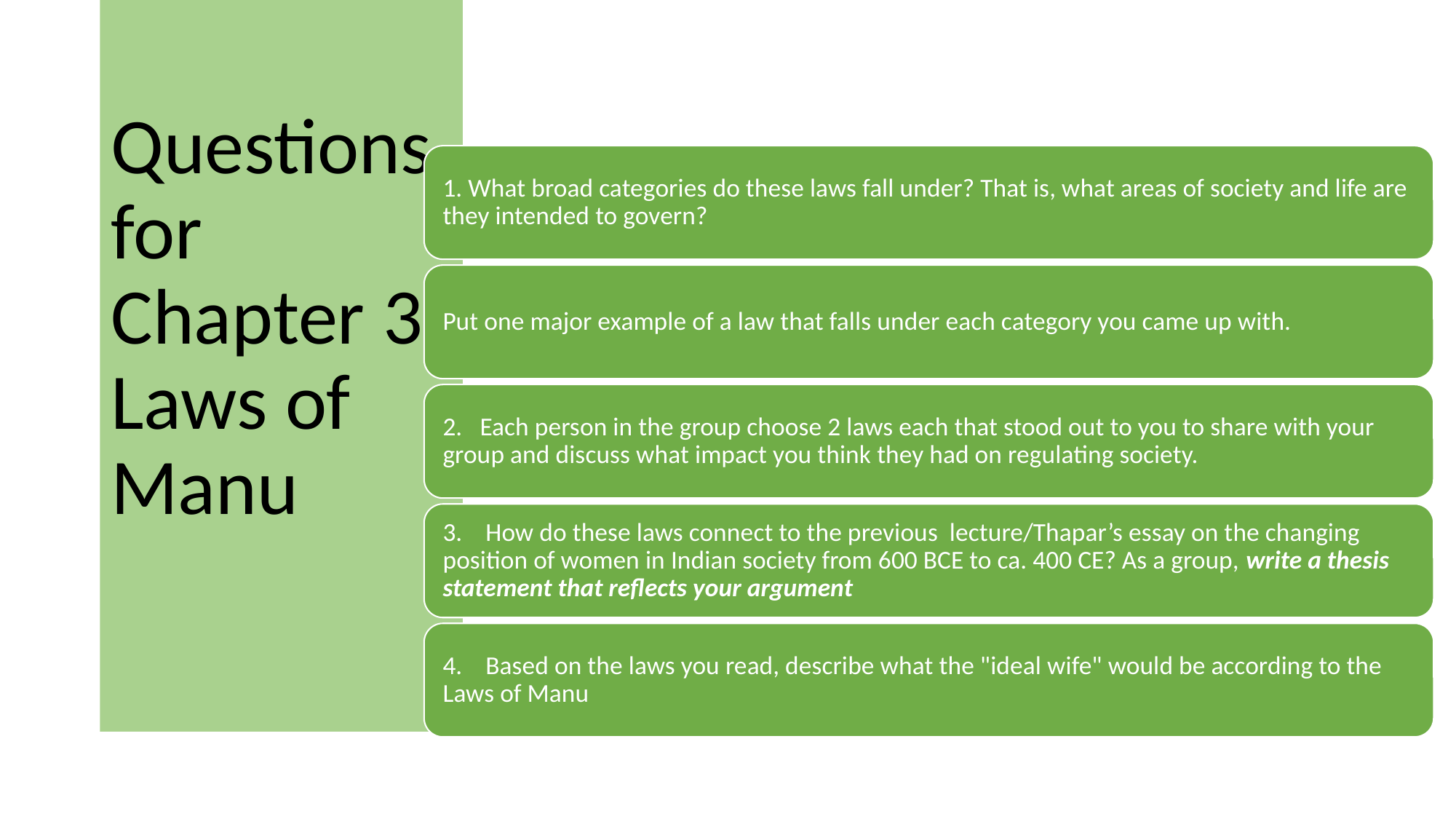

# Questions for Chapter 3 Laws of Manu
1. What broad categories do these laws fall under? That is, what areas of society and life are they intended to govern?
Put one major example of a law that falls under each category you came up with.
2.   Each person in the group choose 2 laws each that stood out to you to share with your group and discuss what impact you think they had on regulating society.
3.    How do these laws connect to the previous  lecture/Thapar’s essay on the changing position of women in Indian society from 600 BCE to ca. 400 CE? As a group, write a thesis statement that reflects your argument
4.    Based on the laws you read, describe what the "ideal wife" would be according to the Laws of Manu